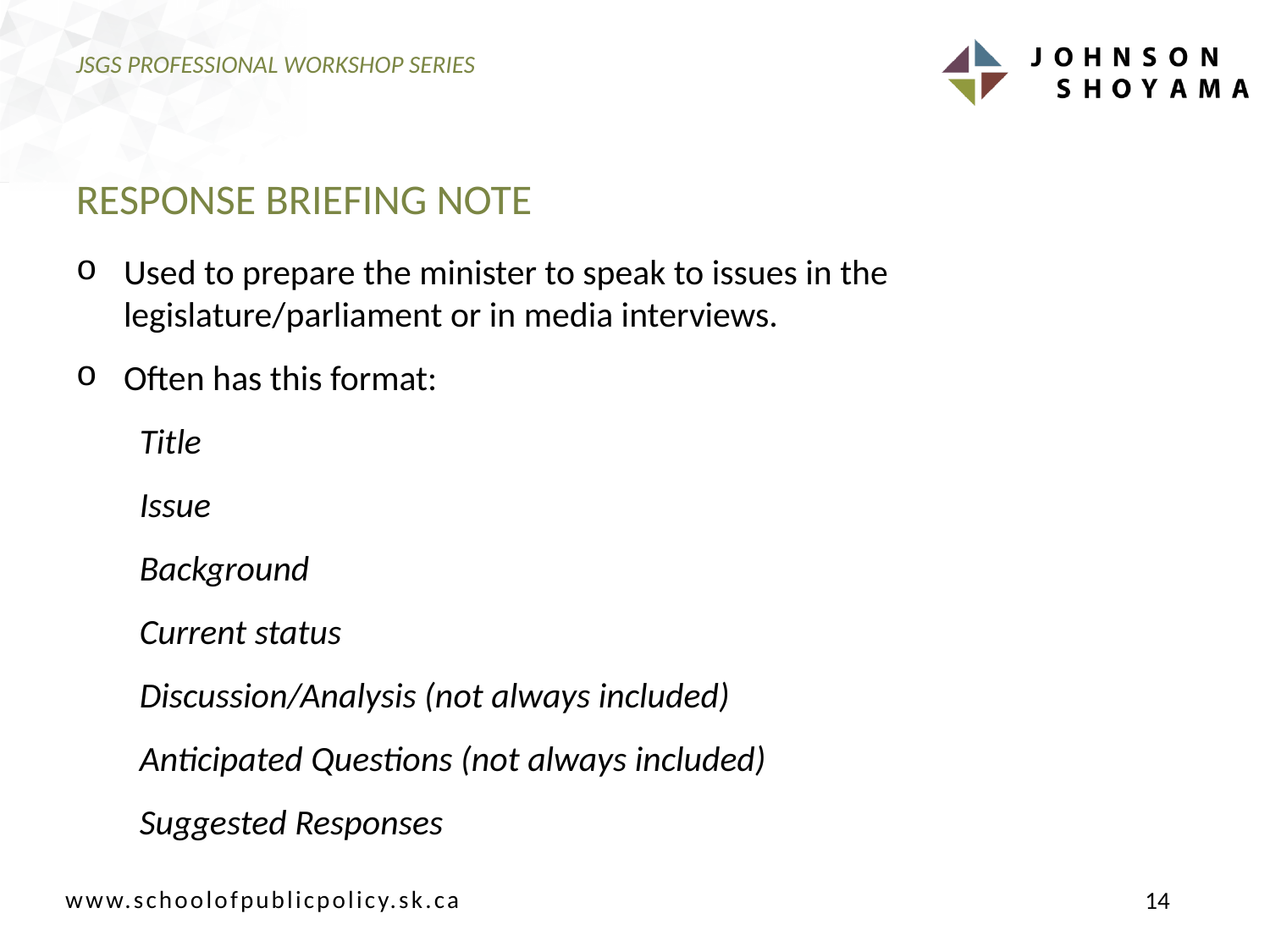

# JSGS PROFESSIONAL WORKSHOP SERIES
RESPONSE BRIEFING NOTE
Used to prepare the minister to speak to issues in the legislature/parliament or in media interviews.
Often has this format:
Title
Issue
Background
Current status
Discussion/Analysis (not always included)
Anticipated Questions (not always included)
Suggested Responses

14